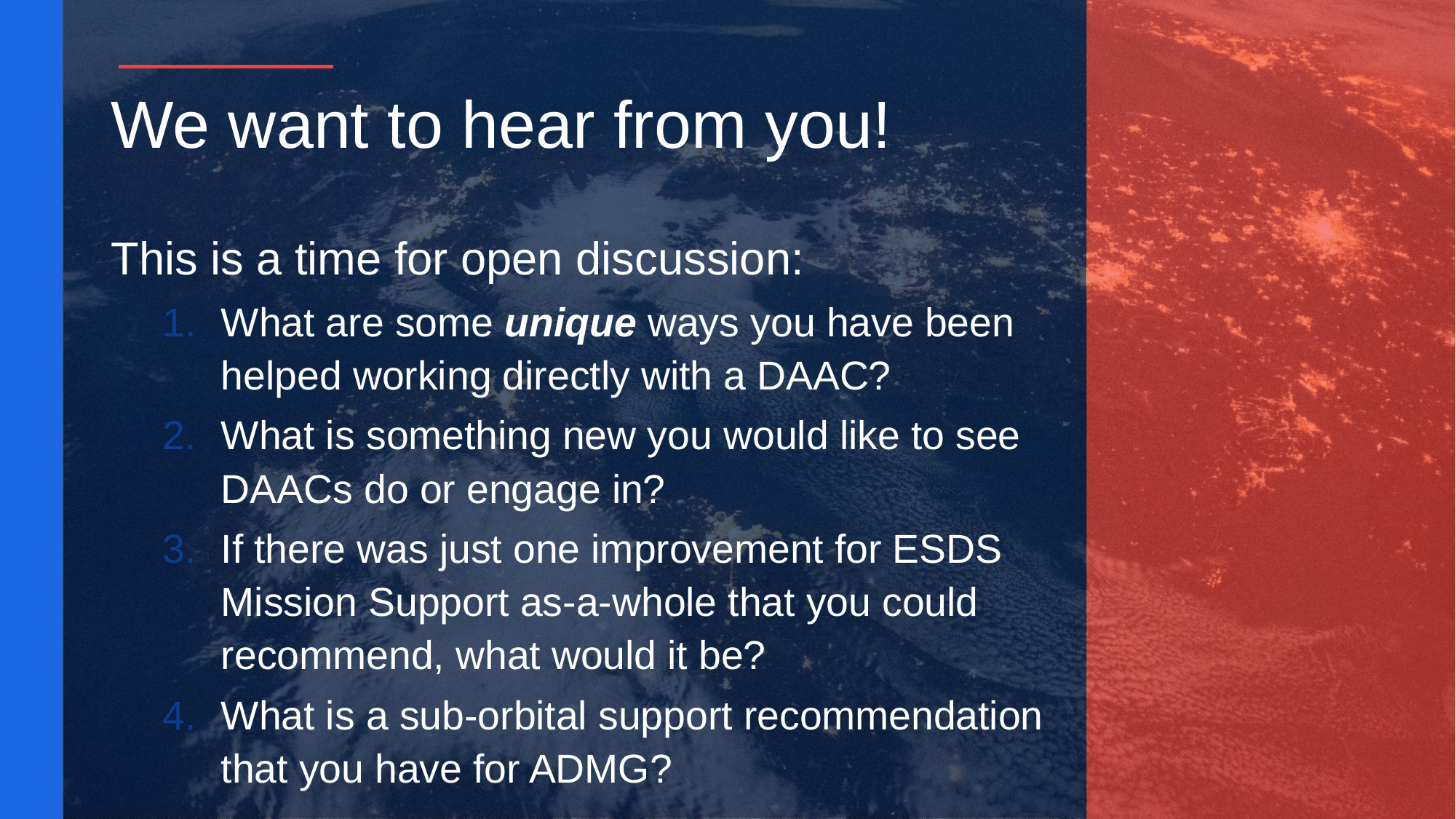

# We want to hear from you!
This is a time for open discussion:
What are some unique ways you have been helped working directly with a DAAC?
What is something new you would like to see DAACs do or engage in?
If there was just one improvement for ESDS Mission Support as-a-whole that you could recommend, what would it be?
What is a sub-orbital support recommendation that you have for ADMG?